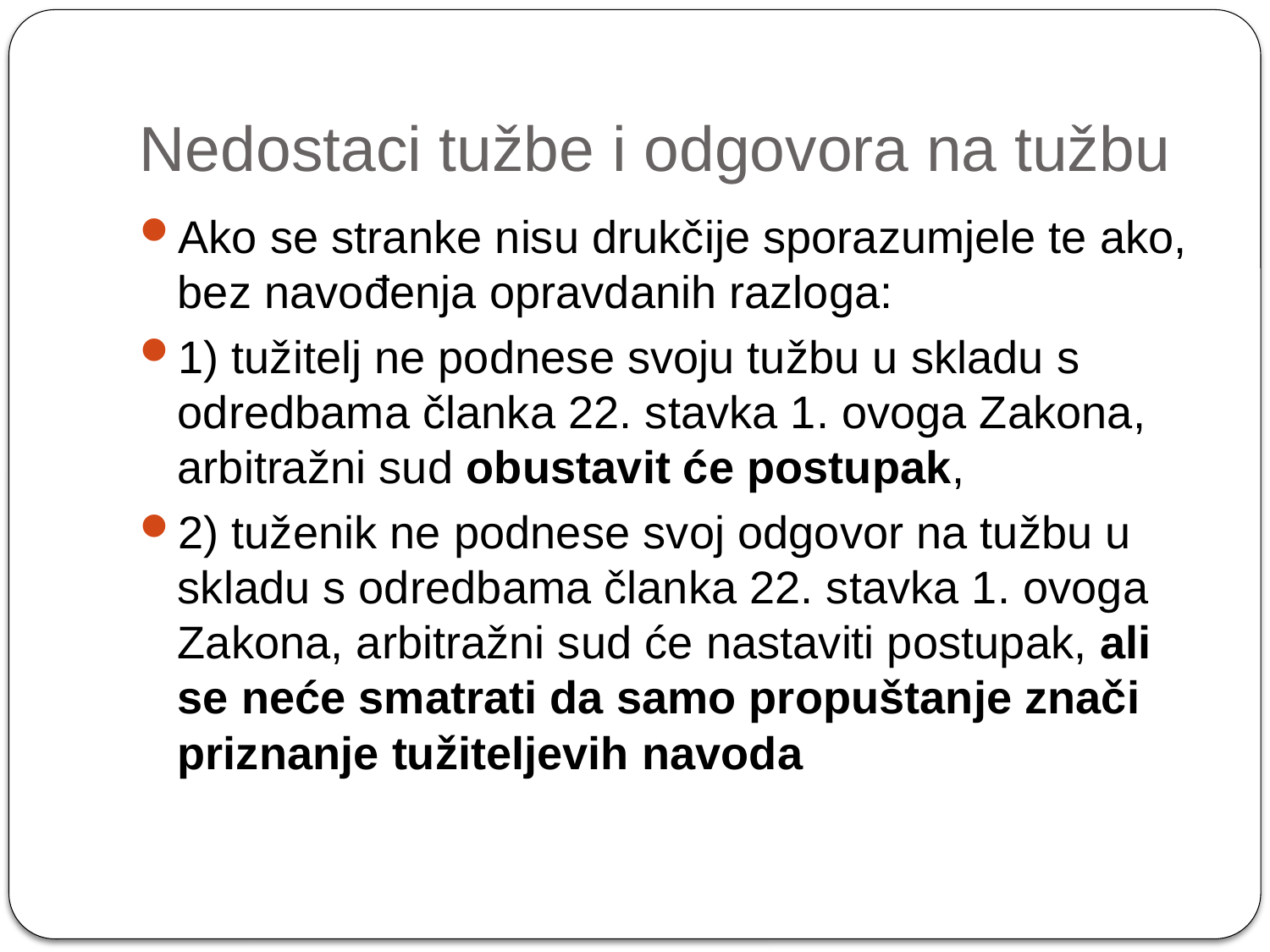

# Nedostaci tužbe i odgovora na tužbu
Ako se stranke nisu drukčije sporazumjele te ako, bez navođenja opravdanih razloga:
1) tužitelj ne podnese svoju tužbu u skladu s odredbama članka 22. stavka 1. ovoga Zakona, arbitražni sud obustavit će postupak,
2) tuženik ne podnese svoj odgovor na tužbu u skladu s odredbama članka 22. stavka 1. ovoga Zakona, arbitražni sud će nastaviti postupak, ali se neće smatrati da samo propuštanje znači priznanje tužiteljevih navoda